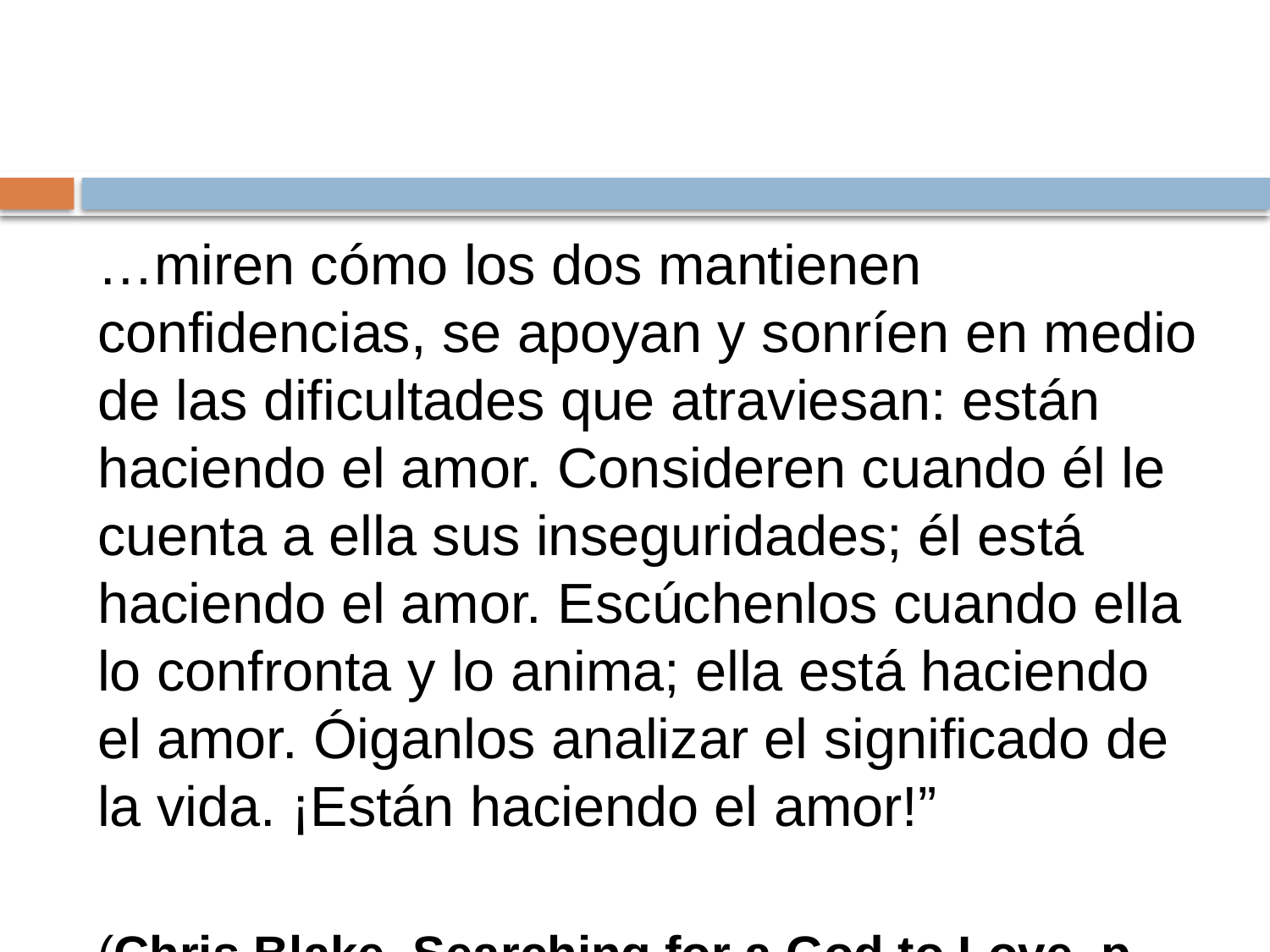

#
…miren cómo los dos mantienen confidencias, se apoyan y sonríen en medio de las dificultades que atraviesan: están haciendo el amor. Consideren cuando él le cuenta a ella sus inseguridades; él está haciendo el amor. Escúchenlos cuando ella lo confronta y lo anima; ella está haciendo el amor. Óiganlos analizar el significado de la vida. ¡Están haciendo el amor!”

(Chris Blake, Searching for a God to Love, p. 96)